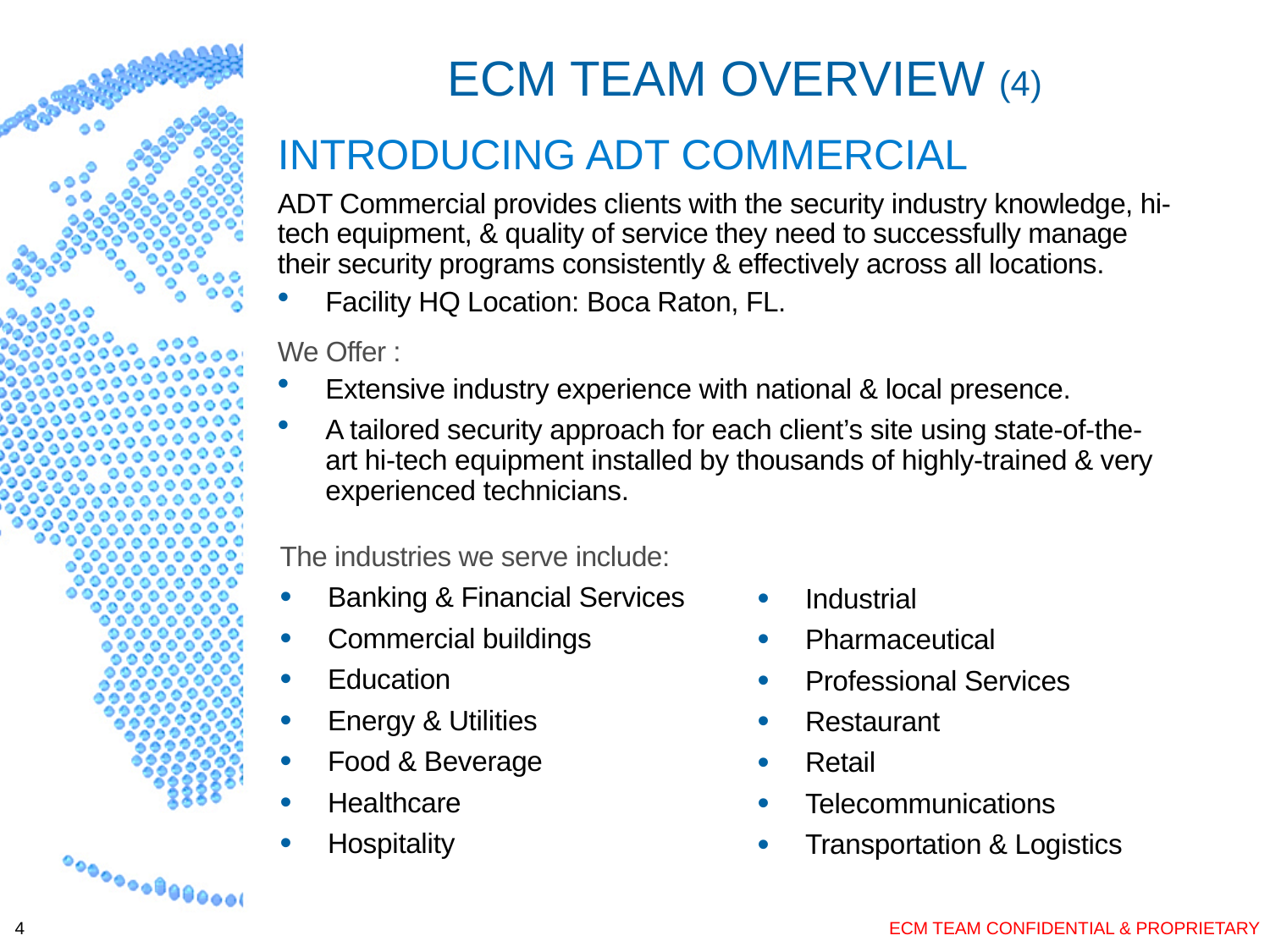

# ECM Team Overview (4)
Introducing ADT Commercial
ADT Commercial provides clients with the security industry knowledge, hi-tech equipment, & quality of service they need to successfully manage their security programs consistently & effectively across all locations.
Facility HQ Location: Boca Raton, FL.
We Offer :
Extensive industry experience with national & local presence.
A tailored security approach for each client’s site using state-of-the-art hi-tech equipment installed by thousands of highly-trained & very experienced technicians.

The industries we serve include:
Banking & Financial Services
Commercial buildings
Education
Energy & Utilities
Food & Beverage
Healthcare
Hospitality
Industrial
Pharmaceutical
Professional Services
Restaurant
Retail
Telecommunications
Transportation & Logistics
4